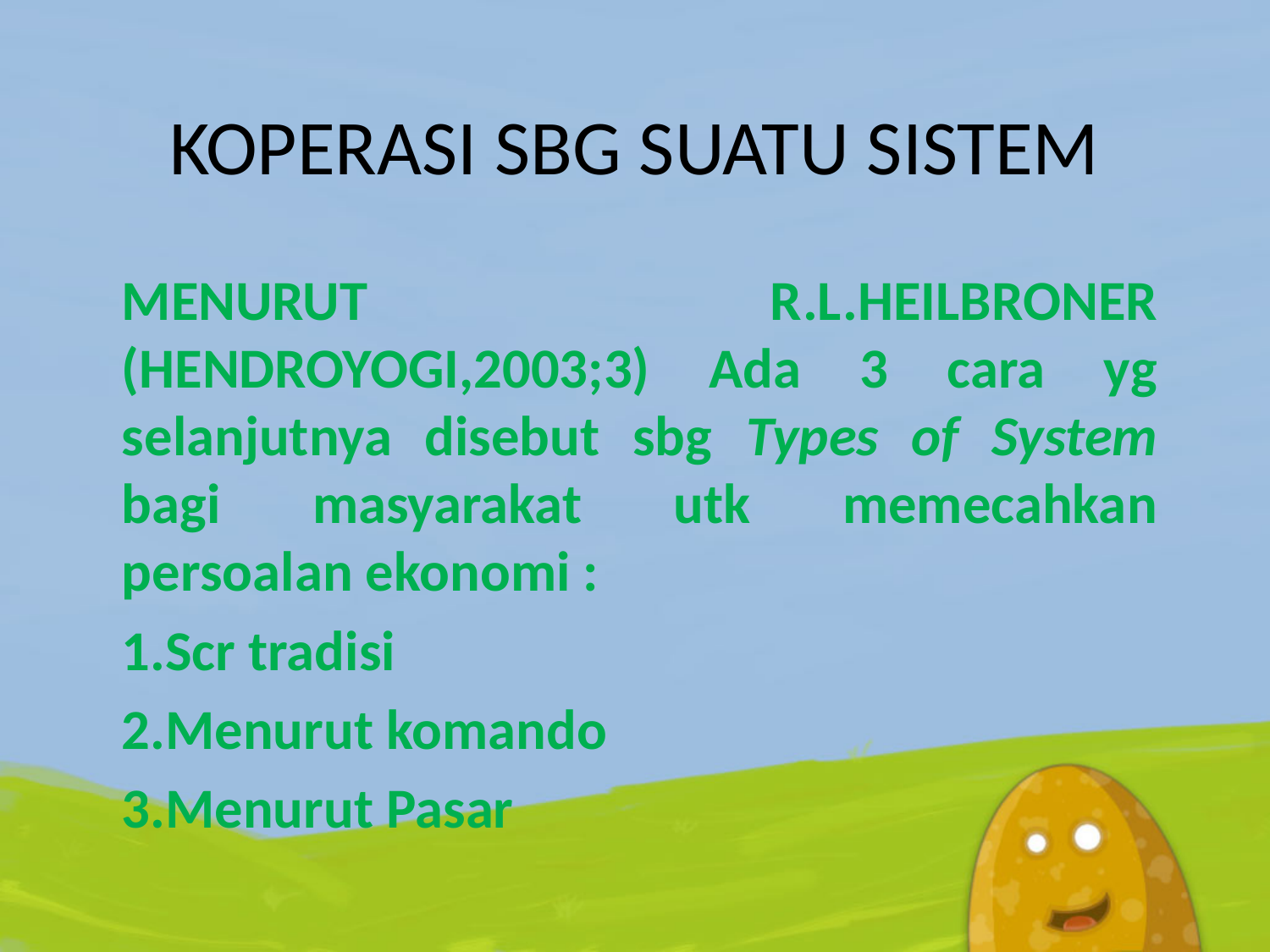

# KOPERASI SBG SUATU SISTEM
MENURUT R.L.HEILBRONER (HENDROYOGI,2003;3) Ada 3 cara yg selanjutnya disebut sbg Types of System bagi masyarakat utk memecahkan persoalan ekonomi :
1.Scr tradisi
2.Menurut komando
3.Menurut Pasar